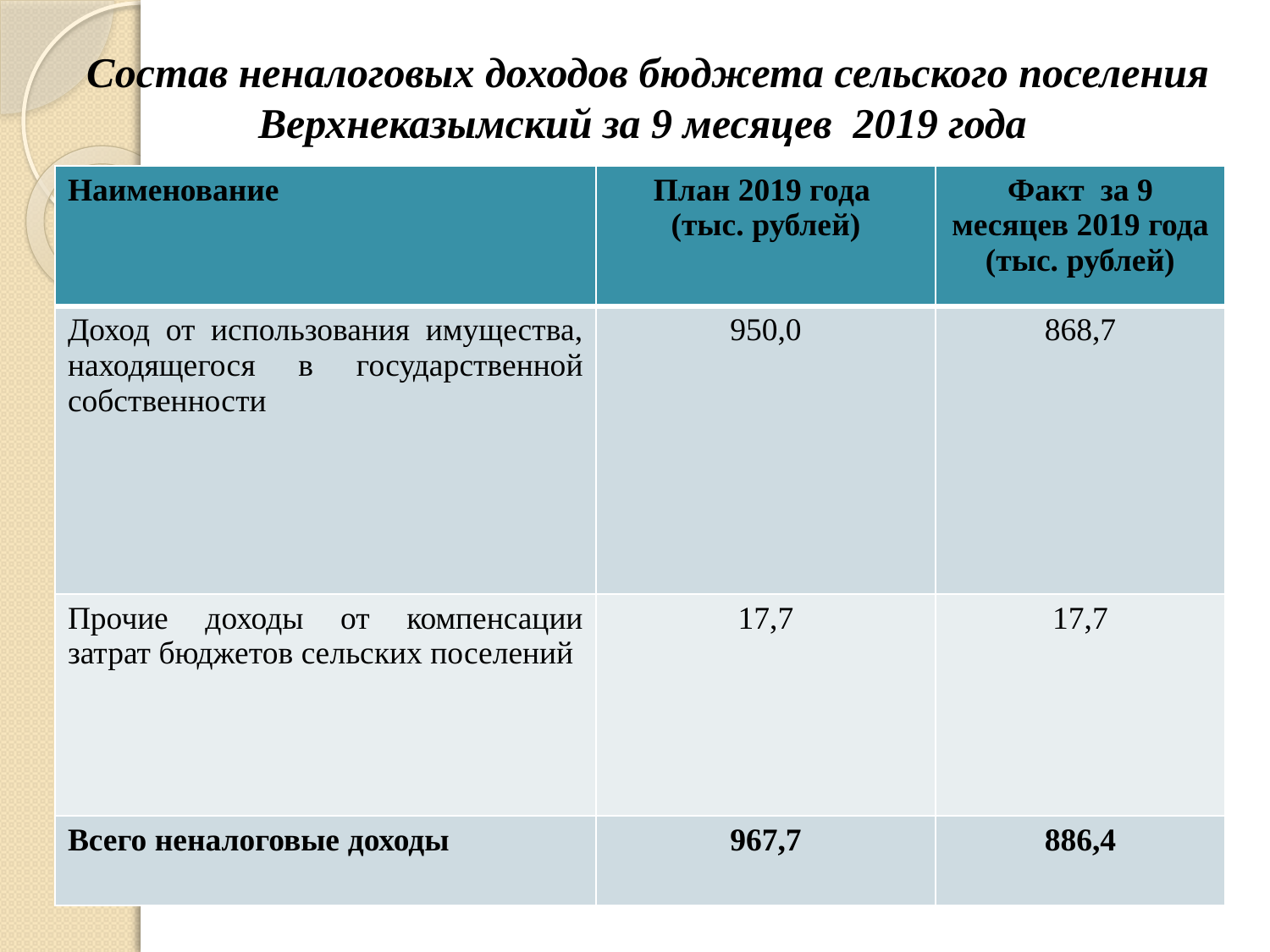

# Состав неналоговых доходов бюджета сельского поселения Верхнеказымский за 9 месяцев  2019 года
| Наименование | План 2019 года (тыс. рублей) | Факт за 9 месяцев 2019 года (тыс. рублей) |
| --- | --- | --- |
| Доход от использования имущества, находящегося в государственной собственности | 950,0 | 868,7 |
| Прочие доходы от компенсации затрат бюджетов сельских поселений | 17,7 | 17,7 |
| Всего неналоговые доходы | 967,7 | 886,4 |